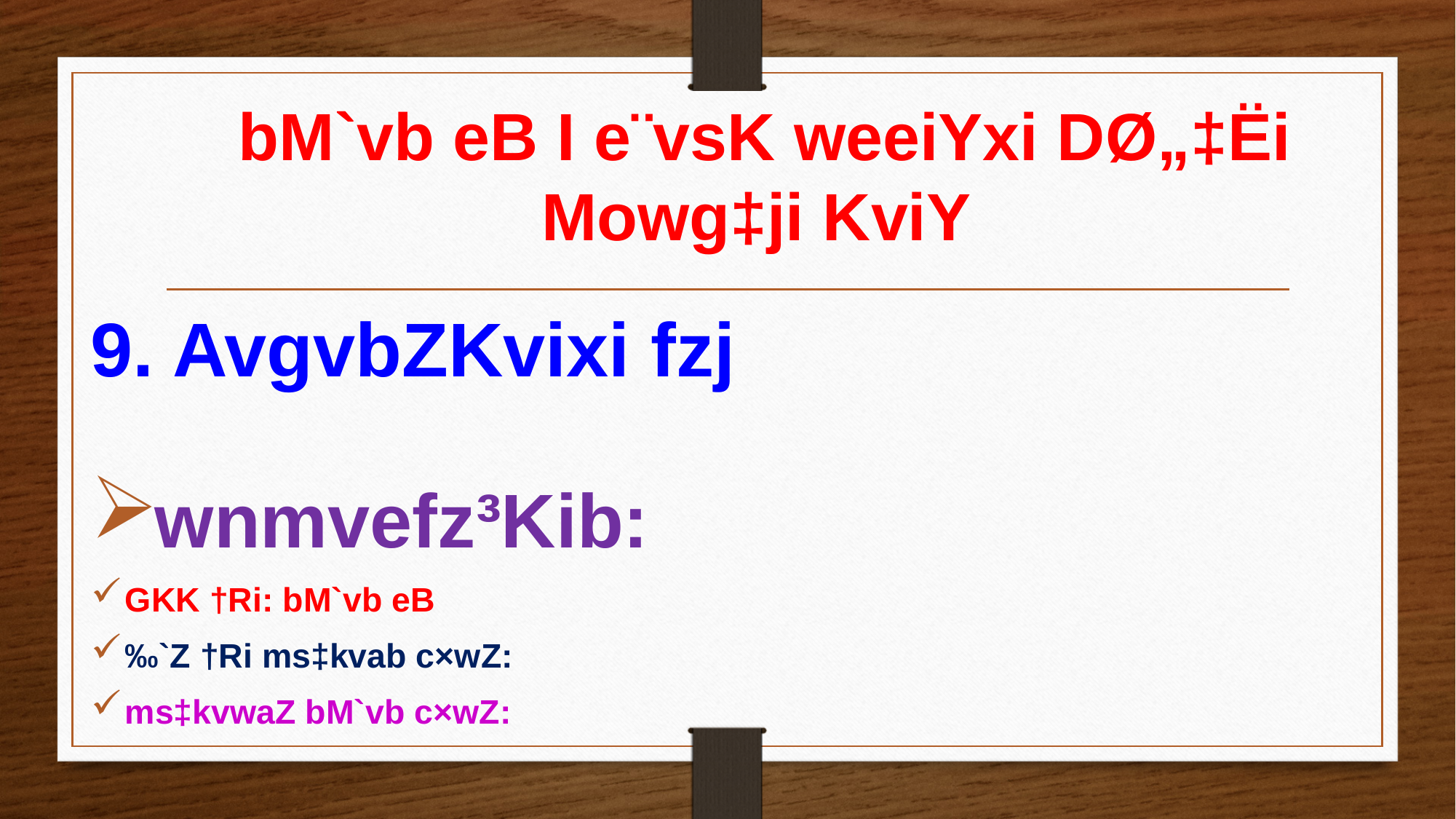

# bM`vb eB I e¨vsK weeiYxi DØ„‡Ëi Mowg‡ji KviY
9. AvgvbZKvixi fzj

wnmvefz³Kib:
GKK †Ri: bM`vb eB
‰`Z †Ri ms‡kvab c×wZ:
ms‡kvwaZ bM`vb c×wZ: